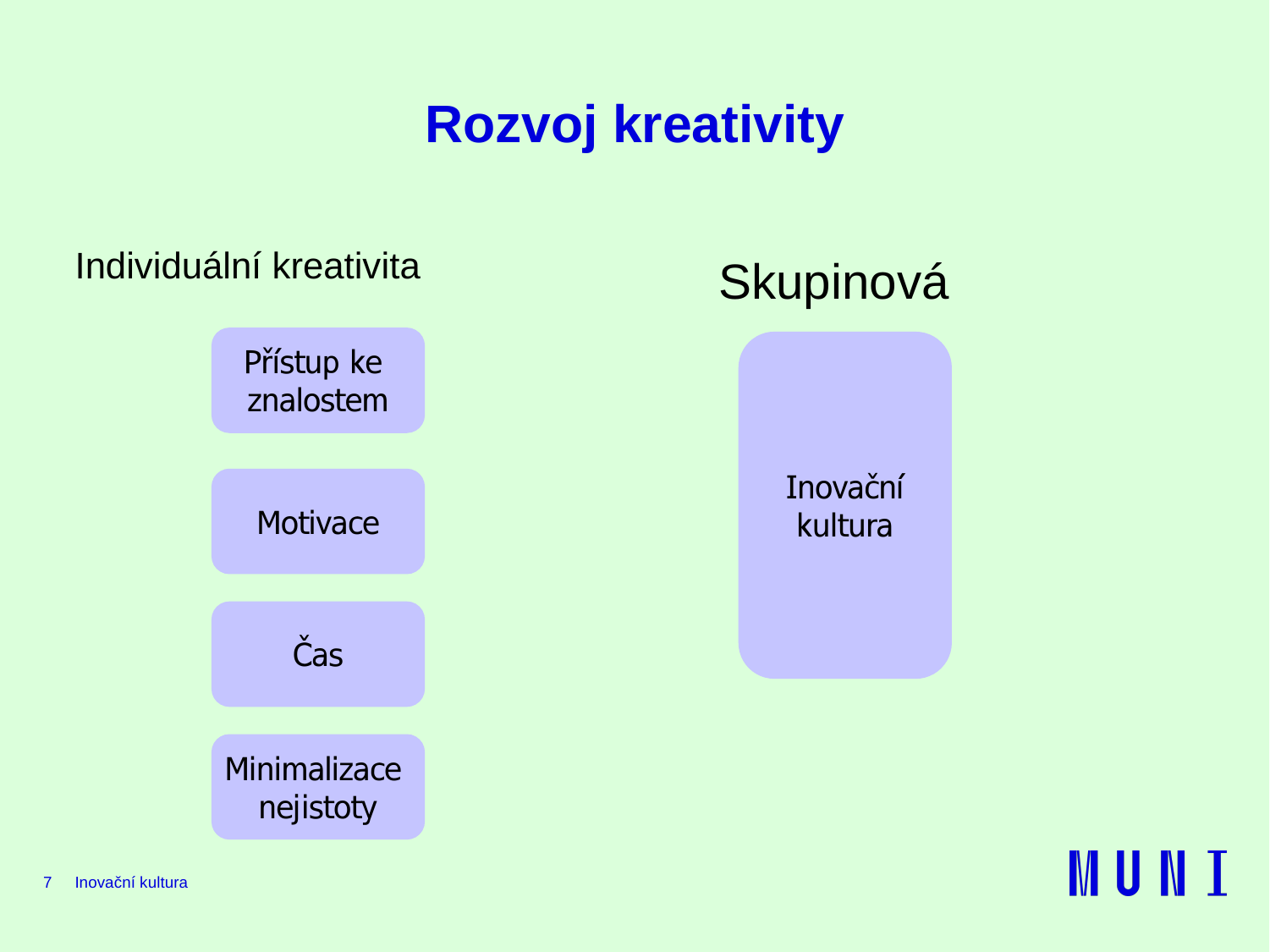

# Rozvoj kreativity
Skupinová
Individuální kreativita
Přístup ke
znalostem
Inovační
kultura
Motivace
Čas
Minimalizace
nejistoty

7
Inovační kultura